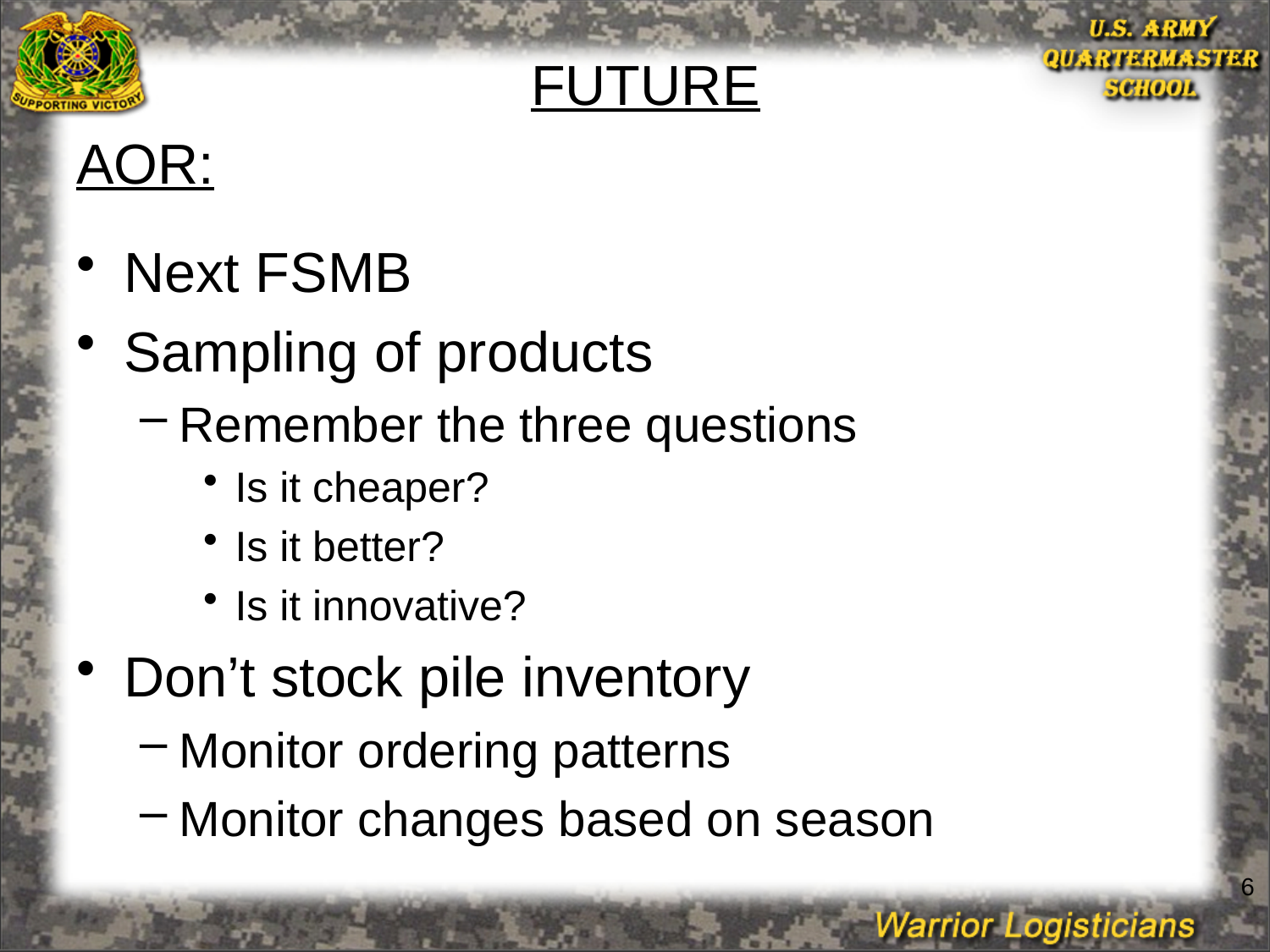

# FUTURE
AOR:

Next FSMB
Sampling of products
Remember the three questions
Is it cheaper?
Is it better?
Is it innovative?
Don’t stock pile inventory
Monitor ordering patterns
Monitor changes based on season

6